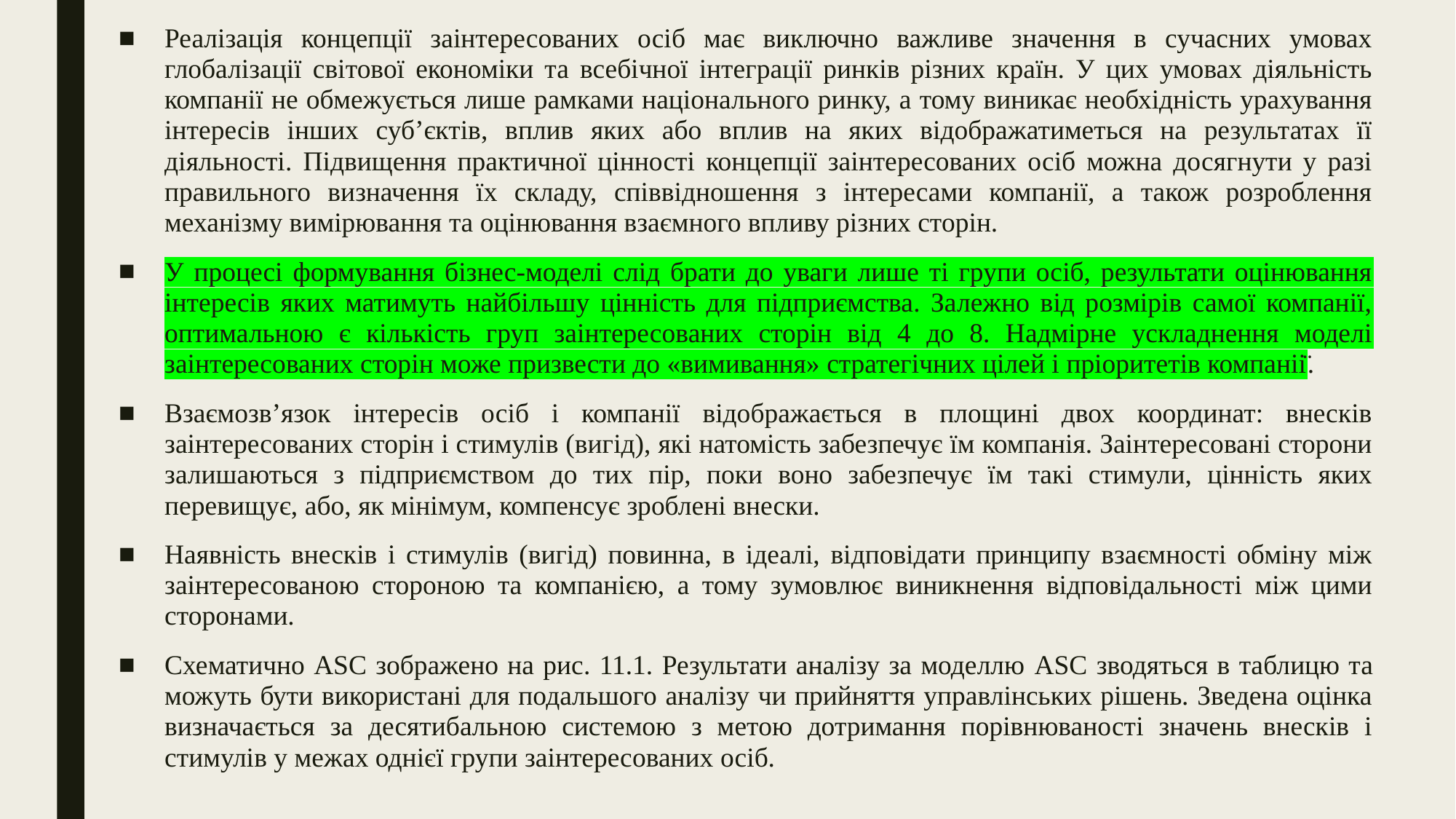

Реалізація концепції заінтересованих осіб має виключно важливе значення в сучасних умовах глобалізації світової економіки та всебічної інтеграції ринків різних країн. У цих умовах діяльність компанії не обмежується лише рамками національного ринку, а тому виникає необхідність урахування інтересів інших суб’єктів, вплив яких або вплив на яких відображатиметься на результатах її діяльності. Підвищення практичної цінності концепції заінтересованих осіб можна досягнути у разі правильного визначення їх складу, співвідношення з інтересами компанії, а також розроблення механізму вимірювання та оцінювання взаємного впливу різних сторін.
У процесі формування бізнес-моделі слід брати до уваги лише ті групи осіб, результати оцінювання інтересів яких матимуть найбільшу цінність для підприємства. Залежно від розмірів самої компанії, оптимальною є кількість груп заінтересованих сторін від 4 до 8. Надмірне ускладнення моделі заінтересованих сторін може призвести до «вимивання» стратегічних цілей і пріоритетів компанії.
Взаємозв’язок інтересів осіб і компанії відображається в площині двох координат: внесків заінтересованих сторін і стимулів (вигід), які натомість забезпечує їм компанія. Заінтересовані сторони залишаються з підприємством до тих пір, поки воно забезпечує їм такі стимули, цінність яких перевищує, або, як мінімум, компенсує зроблені внески.
Наявність внесків і стимулів (вигід) повинна, в ідеалі, відповідати принципу взаємності обміну між заінтересованою стороною та компанією, а тому зумовлює виникнення відповідальності між цими сторонами.
Схематично ASC зображено на рис. 11.1. Результати аналізу за моделлю ASC зводяться в таблицю та можуть бути використані для подальшого аналізу чи прийняття управлінських рішень. Зведена оцінка визначається за десятибальною системою з метою дотримання порівнюваності значень внесків і стимулів у межах однієї групи заінтересованих осіб.